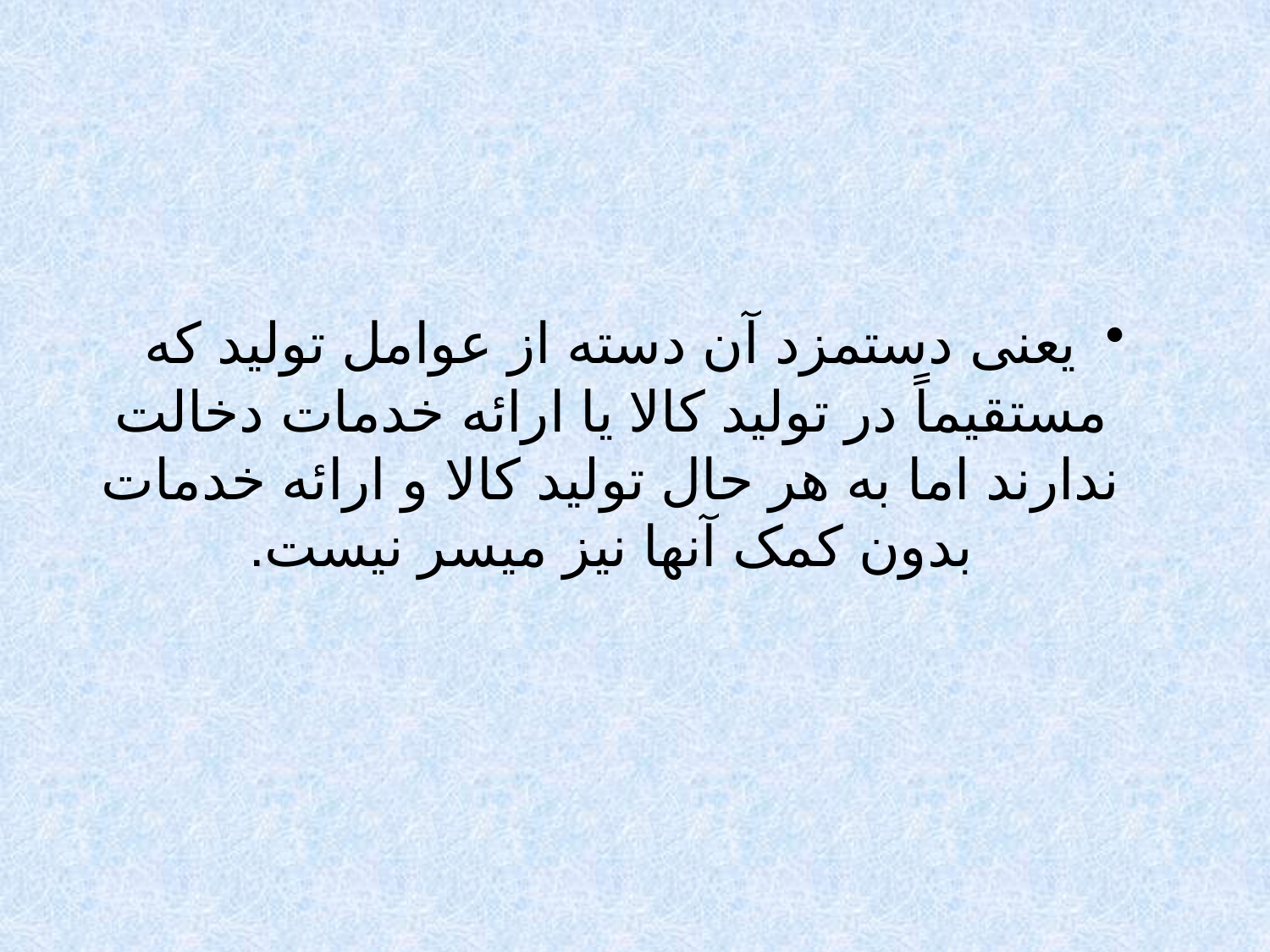

#

یعنی دستمزد آن دسته از عوامل تولید که مستقیماً در تولید کالا یا ارائه خدمات دخالت ندارند اما به هر حال تولید کالا و ارائه خدمات بدون کمک آنها نیز میسر نیست.